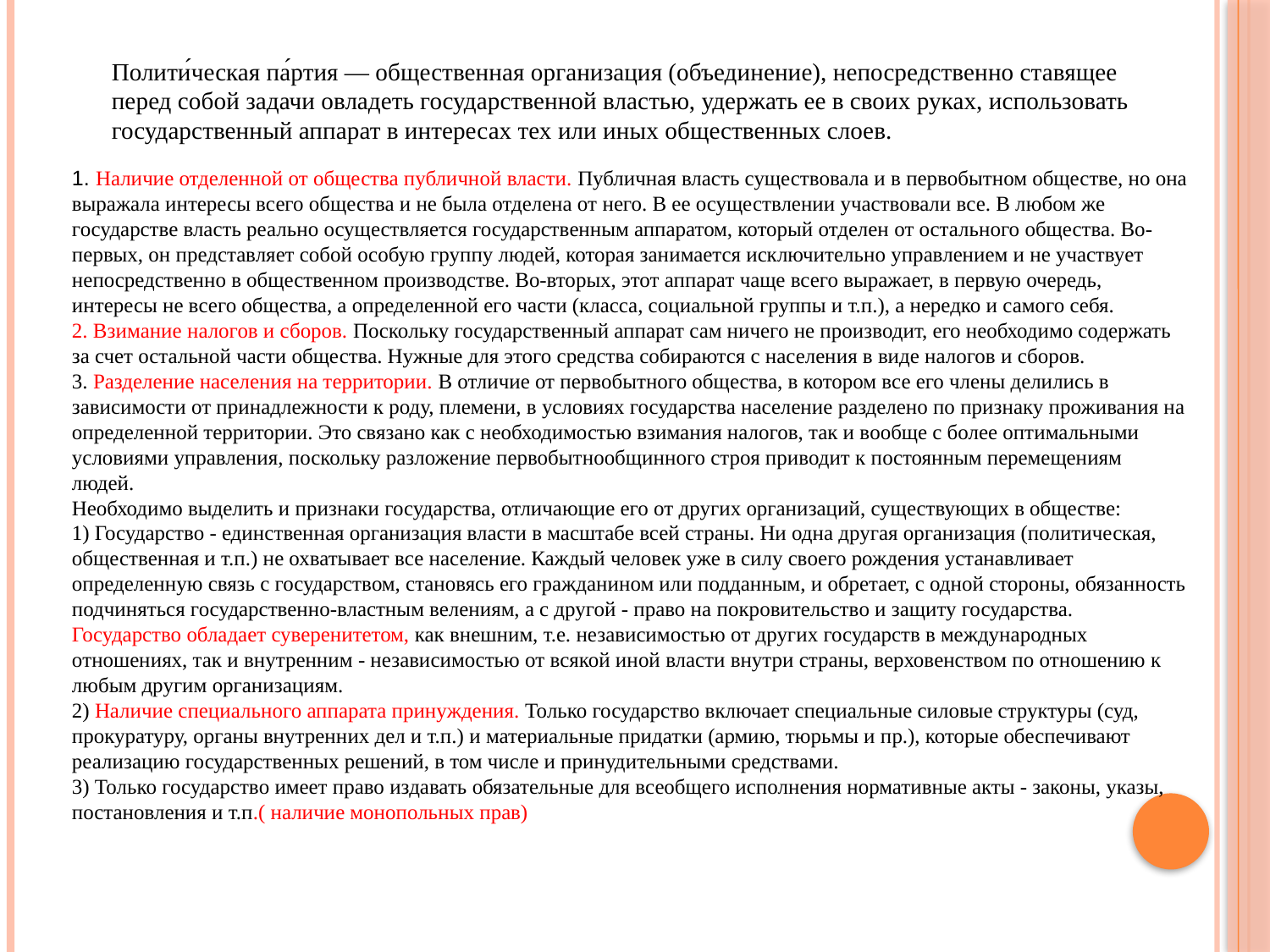

Полити́ческая па́ртия — общественная организация (объединение), непосредственно ставящее перед собой задачи овладеть государственной властью, удержать ее в своих руках, использовать государственный аппарат в интересах тех или иных общественных слоев.
1. Наличие отделенной от общества публичной власти. Публичная власть существовала и в первобытном обществе, но она выражала интересы всего общества и не была отделена от него. В ее осуществлении участвовали все. В любом же государстве власть реально осуществляется государственным аппаратом, который отделен от остального общества. Во-первых, он представляет собой особую группу людей, которая занимается исключительно управлением и не участвует непосредственно в общественном производстве. Во-вторых, этот аппарат чаще всего выражает, в первую очередь, интересы не всего общества, а определенной его части (класса, социальной группы и т.п.), а нередко и самого себя.
2. Взимание налогов и сборов. Поскольку государственный аппарат сам ничего не производит, его необходимо содержать за счет остальной части общества. Нужные для этого средства собираются с населения в виде налогов и сборов.
3. Разделение населения на территории. В отличие от первобытного общества, в котором все его члены делились в зависимости от принадлежности к роду, племени, в условиях государства население разделено по признаку проживания на определенной территории. Это связано как с необходимостью взимания налогов, так и вообще с более оптимальными условиями управления, поскольку разложение первобытнообщинного строя приводит к постоянным перемещениям людей.
Необходимо выделить и признаки государства, отличающие его от других организаций, существующих в обществе:
1) Государство - единственная организация власти в масштабе всей страны. Ни одна другая организация (политическая, общественная и т.п.) не охватывает все население. Каждый человек уже в силу своего рождения устанавливает определенную связь с государством, становясь его гражданином или подданным, и обретает, с одной стороны, обязанность подчиняться государственно-властным велениям, а с другой - право на покровительство и защиту государства.
Государство обладает суверенитетом, как внешним, т.е. независимостью от других государств в международных отношениях, так и внутренним - независимостью от всякой иной власти внутри страны, верховенством по отношению к любым другим организациям.
2) Наличие специального аппарата принуждения. Только государство включает специальные силовые структуры (суд, прокуратуру, органы внутренних дел и т.п.) и материальные придатки (армию, тюрьмы и пр.), которые обеспечивают реализацию государственных решений, в том числе и принудительными средствами. 
3) Только государство имеет право издавать обязательные для всеобщего исполнения нормативные акты - законы, указы, постановления и т.п.( наличие монопольных прав)